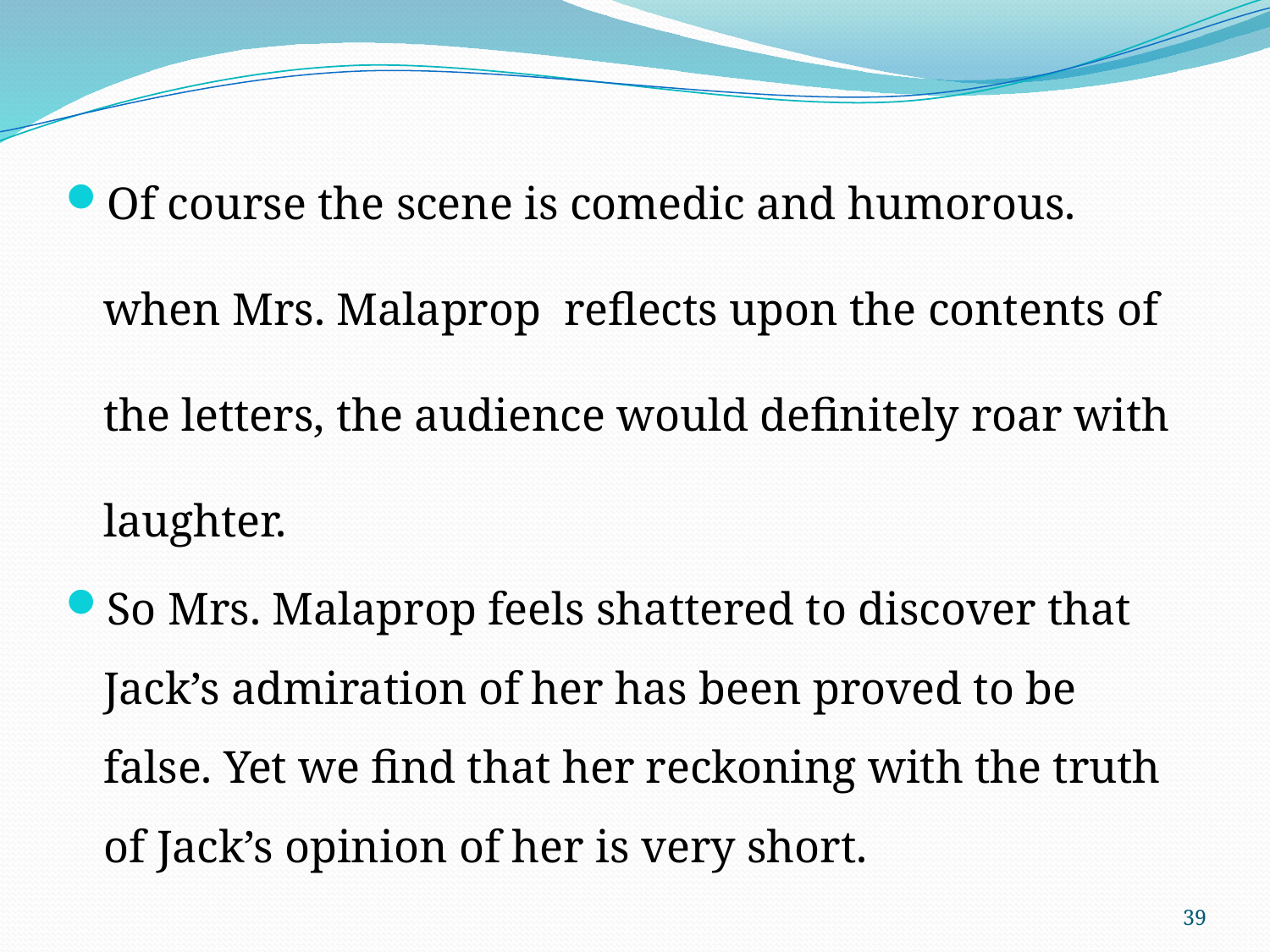

Of course the scene is comedic and humorous. when Mrs. Malaprop  reflects upon the contents of the letters, the audience would definitely roar with laughter.
So Mrs. Malaprop feels shattered to discover that Jack’s admiration of her has been proved to be false. Yet we find that her reckoning with the truth of Jack’s opinion of her is very short.
39